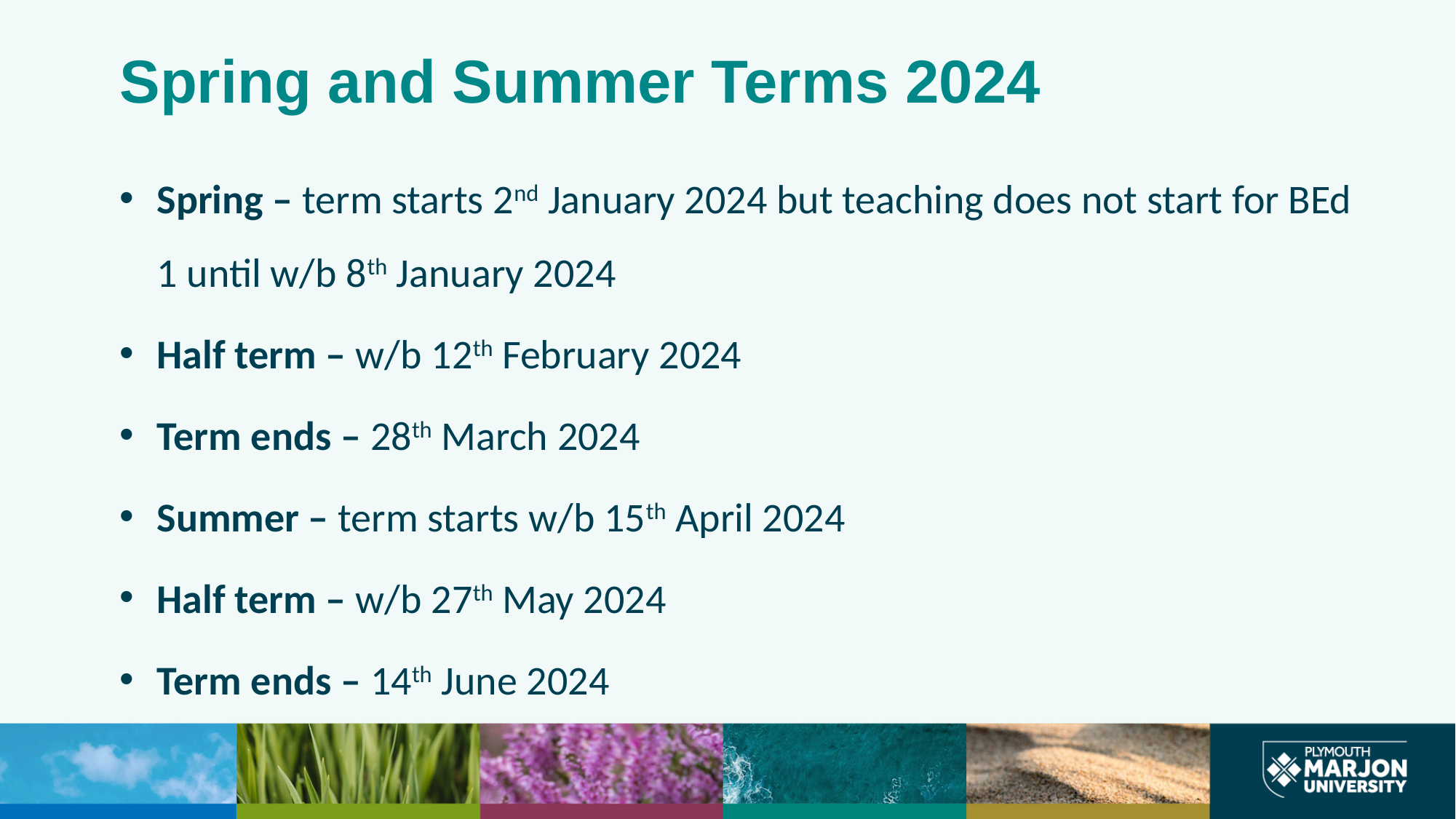

# Spring and Summer Terms 2024
Spring – term starts 2nd January 2024 but teaching does not start for BEd 1 until w/b 8th January 2024
Half term – w/b 12th February 2024
Term ends – 28th March 2024
Summer – term starts w/b 15th April 2024
Half term – w/b 27th May 2024
Term ends – 14th June 2024